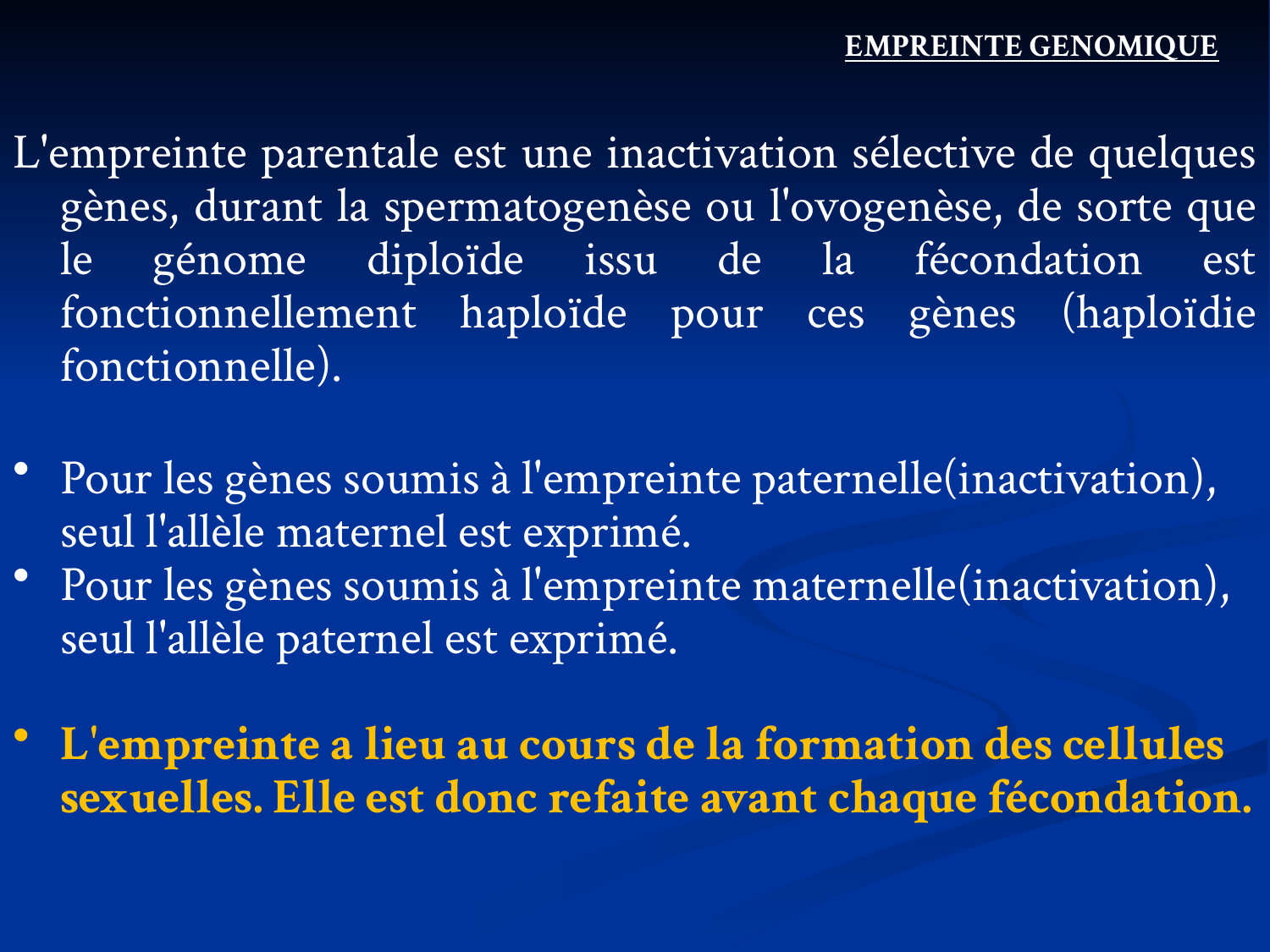

# EMPREINTE GENOMIQUE
L'empreinte parentale est une inactivation sélective de quelques gènes, durant la spermatogenèse ou l'ovogenèse, de sorte que le génome diploïde issu de la fécondation est fonctionnellement haploïde pour ces gènes (haploïdie fonctionnelle).
Pour les gènes soumis à l'empreinte paternelle(inactivation), seul l'allèle maternel est exprimé.
Pour les gènes soumis à l'empreinte maternelle(inactivation), seul l'allèle paternel est exprimé.
L'empreinte a lieu au cours de la formation des cellules sexuelles. Elle est donc refaite avant chaque fécondation.